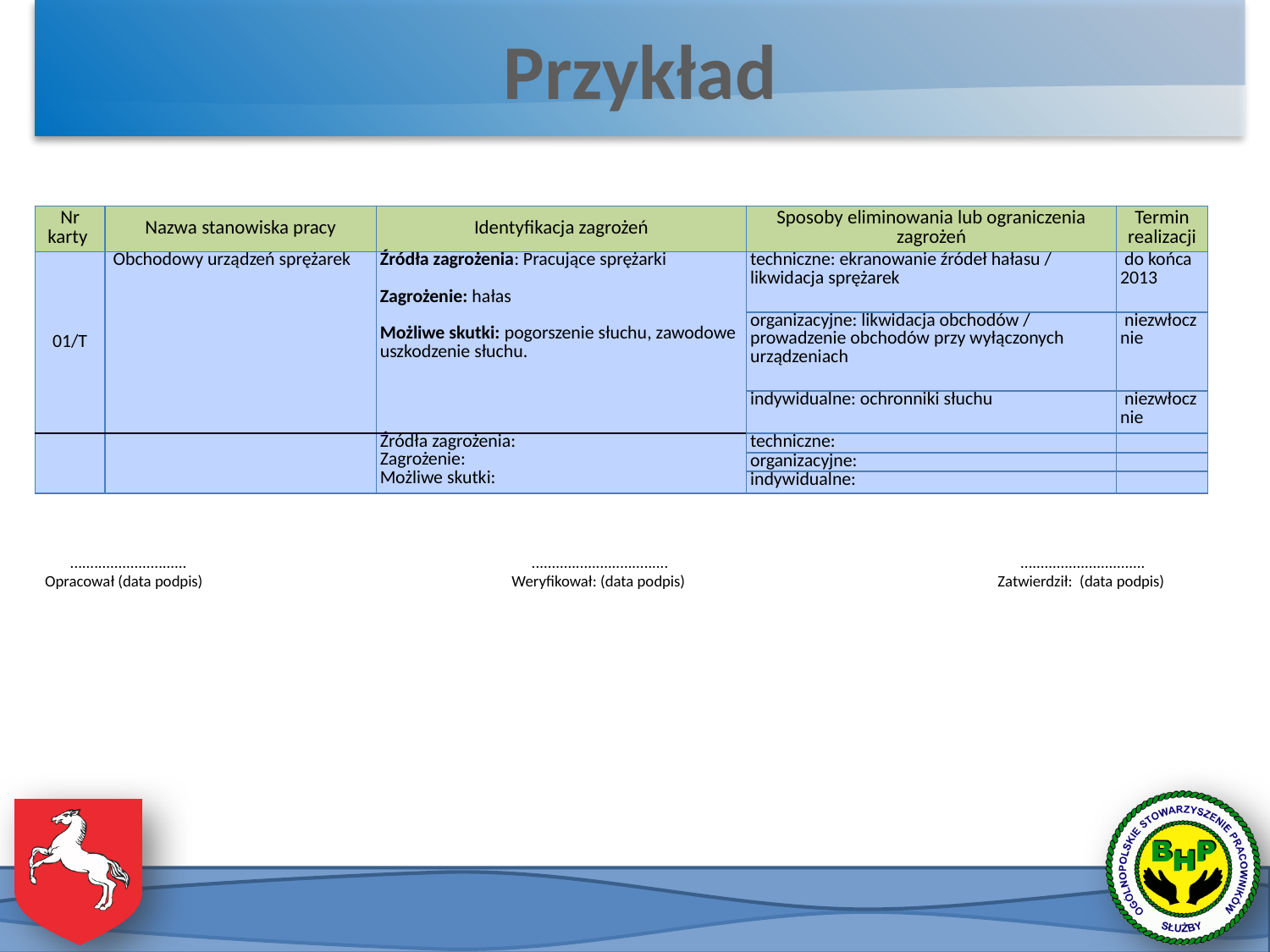

# Przykład
| Nr karty | Nazwa stanowiska pracy | Identyfikacja zagrożeń | Sposoby eliminowania lub ograniczenia zagrożeń | Termin realizacji |
| --- | --- | --- | --- | --- |
| 01/T | Obchodowy urządzeń sprężarek | Źródła zagrożenia: Pracujące sprężarki   Zagrożenie: hałas   Możliwe skutki: pogorszenie słuchu, zawodowe uszkodzenie słuchu. | techniczne: ekranowanie źródeł hałasu / likwidacja sprężarek | do końca 2013 |
|  |  |  | organizacyjne: likwidacja obchodów / prowadzenie obchodów przy wyłączonych urządzeniach | niezwłocznie |
|  |  |  | indywidualne: ochronniki słuchu | niezwłocznie |
|  |  | Źródła zagrożenia: Zagrożenie: Możliwe skutki: | techniczne: |  |
|  |  |  | organizacyjne: |  |
|  |  |  | indywidualne: |  |
                .............................                                                                                                ..................................                                                                                                  ...............................
         Opracował (data podpis)                                                                                      Weryfikował: (data podpis)                                                                                       Zatwierdził:  (data podpis)